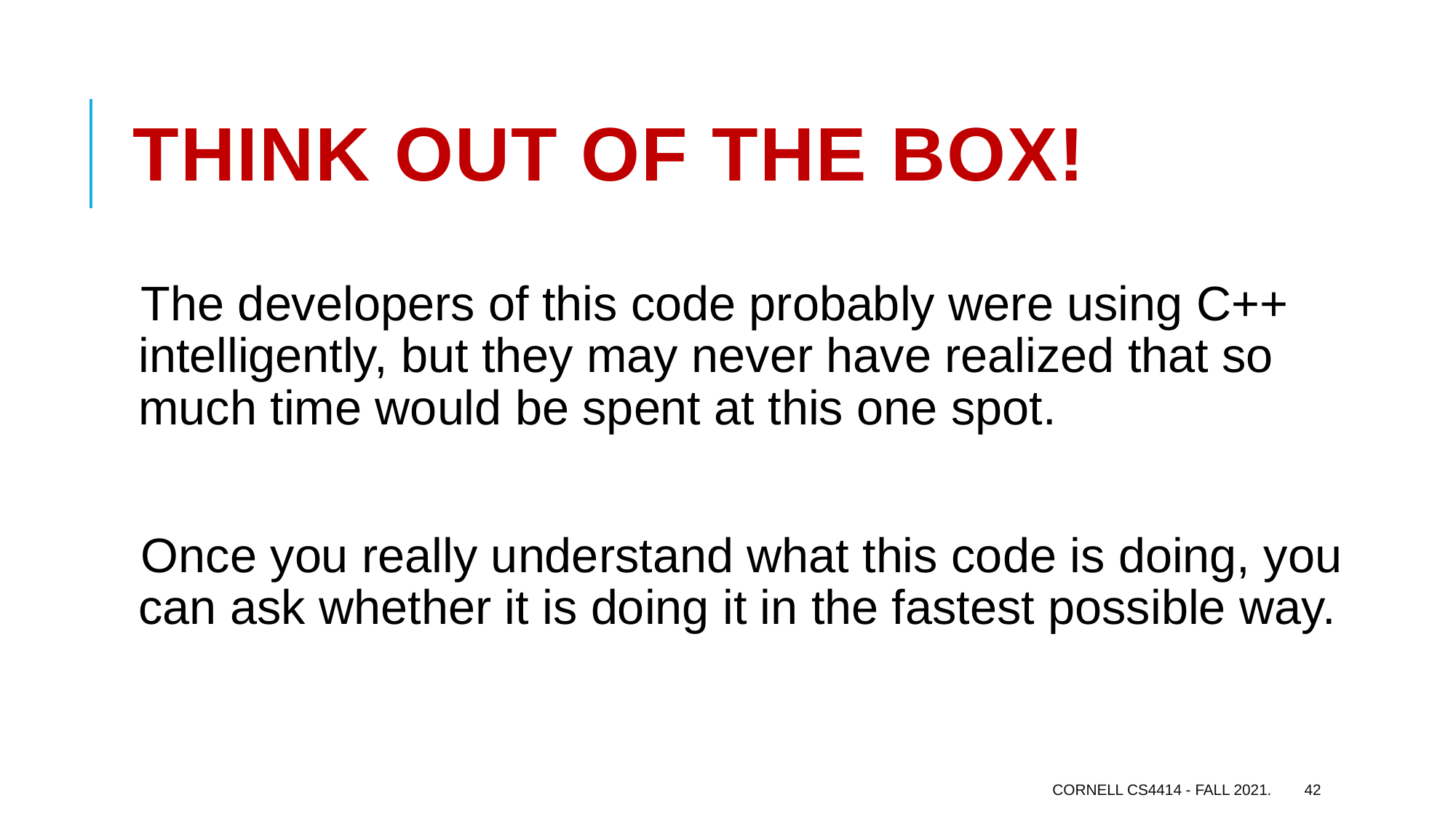

# Think out of the box!
The developers of this code probably were using C++ intelligently, but they may never have realized that so much time would be spent at this one spot.

Once you really understand what this code is doing, you can ask whether it is doing it in the fastest possible way.
Cornell CS4414 - Fall 2021.
42